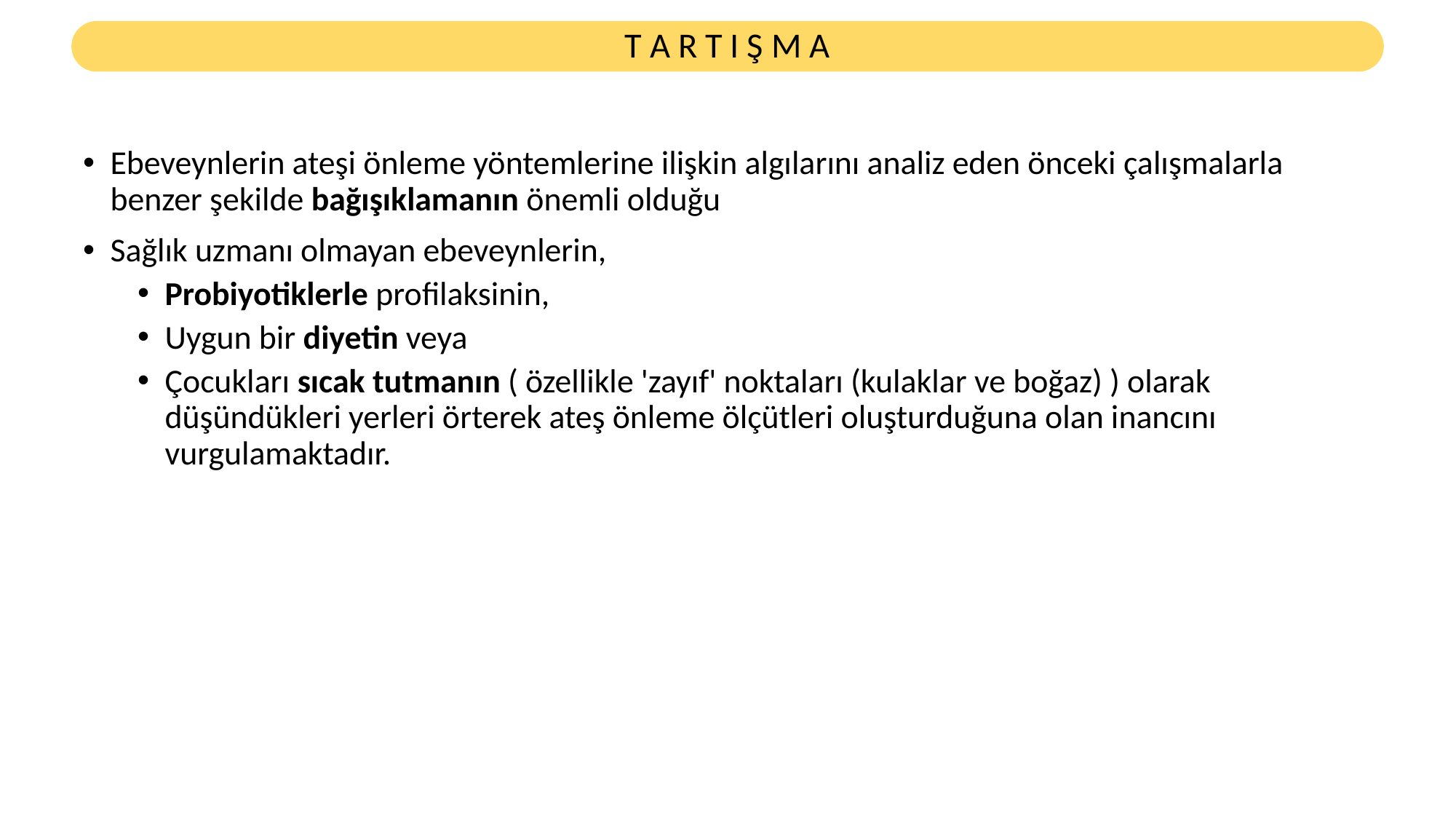

# T A R T I Ş M A
Ebeveynlerin ateşi önleme yöntemlerine ilişkin algılarını analiz eden önceki çalışmalarla benzer şekilde bağışıklamanın önemli olduğu
Sağlık uzmanı olmayan ebeveynlerin,
Probiyotiklerle profilaksinin,
Uygun bir diyetin veya
Çocukları sıcak tutmanın ( özellikle 'zayıf' noktaları (kulaklar ve boğaz) ) olarak düşündükleri yerleri örterek ateş önleme ölçütleri oluşturduğuna olan inancını vurgulamaktadır.